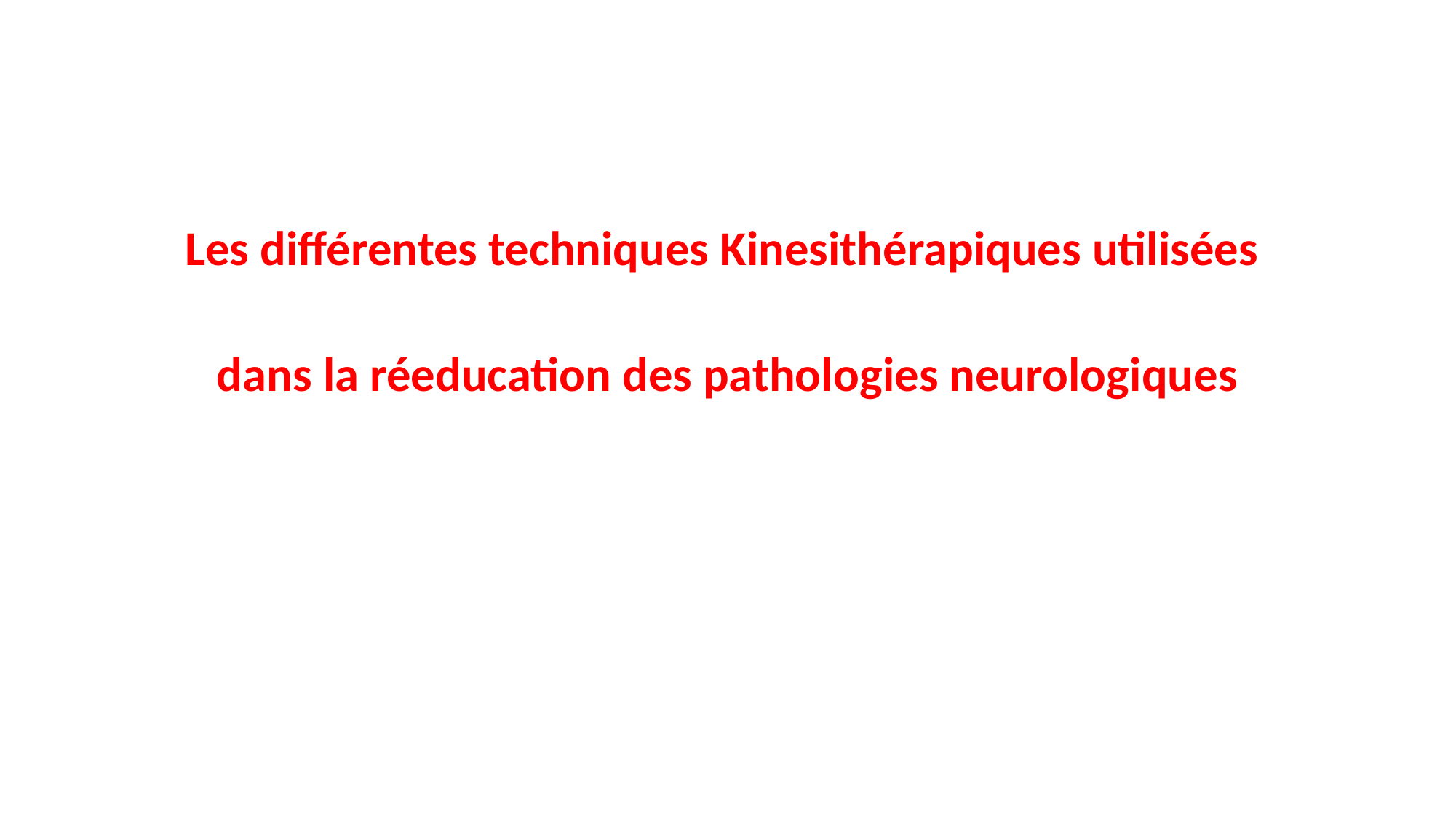

#
Les différentes techniques Kinesithérapiques utilisées
dans la réeducation des pathologies neurologiques